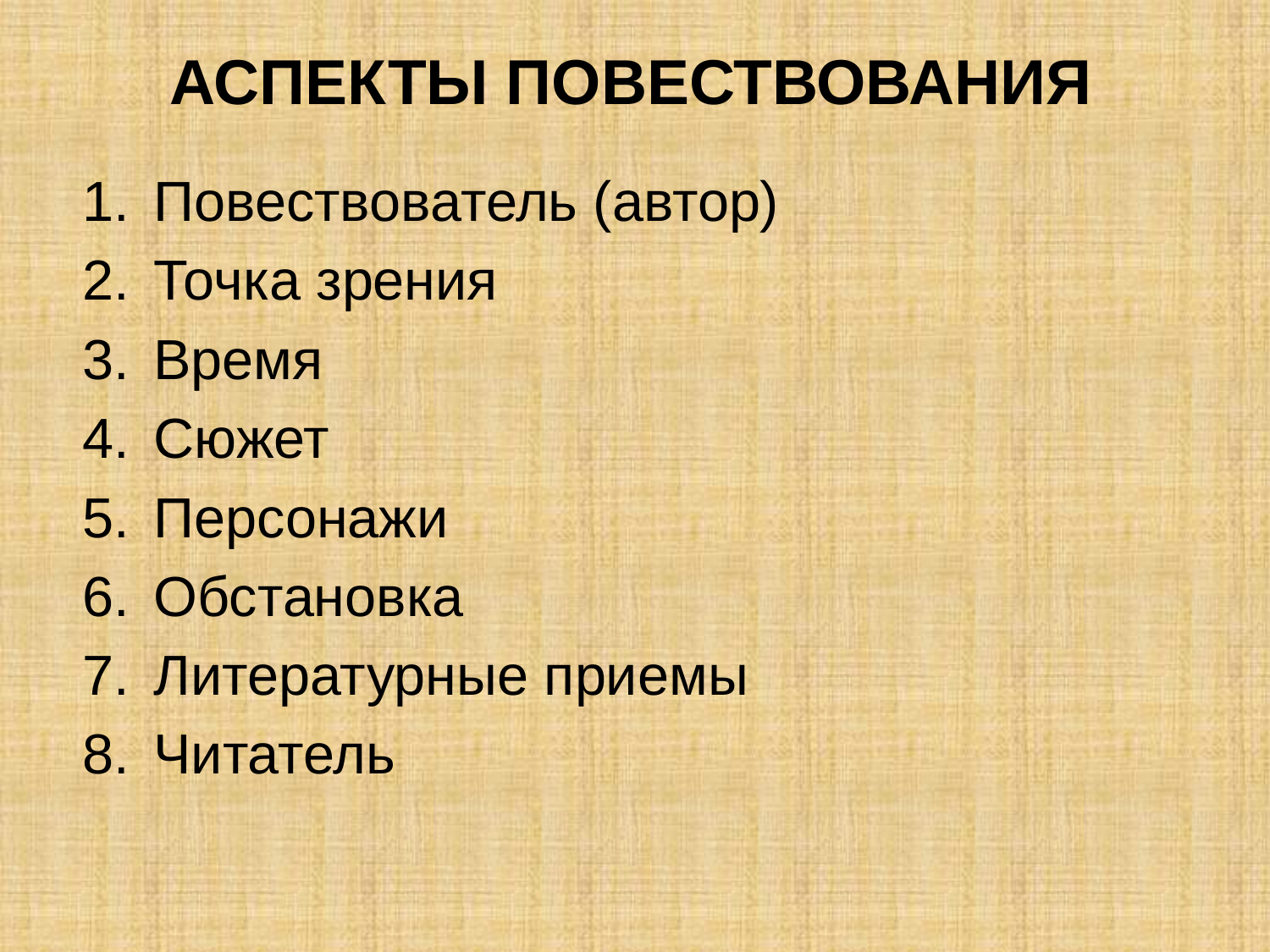

# АСПЕКТЫ ПОВЕСТВОВАНИЯ
Повествователь (автор)
Точка зрения
Время
Сюжет
Персонажи
Обстановка
Литературные приемы
Читатель